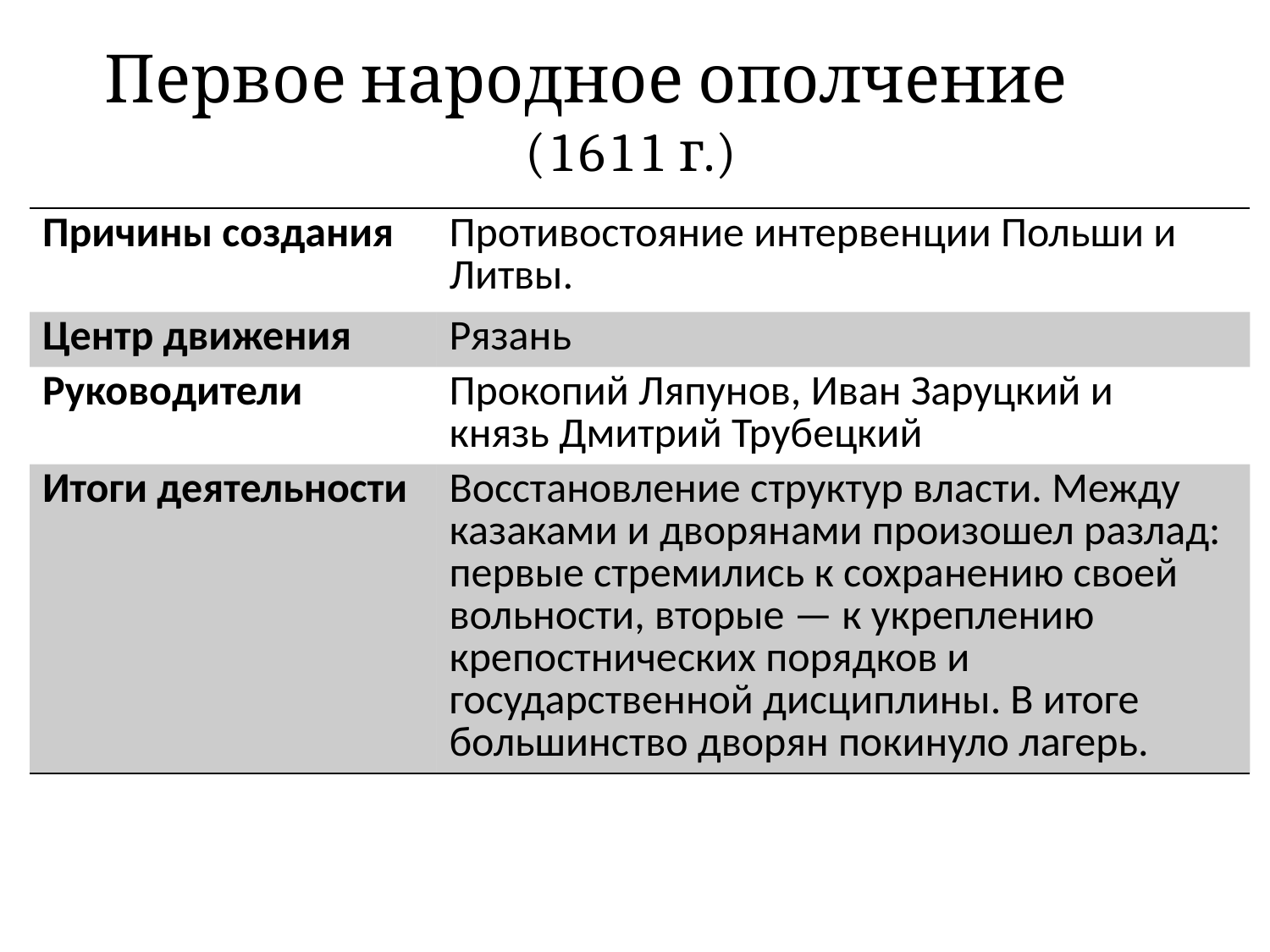

# Первое народное ополчение       (1611 г.)
| Причины создания | Противостояние интервенции Польши и Литвы. |
| --- | --- |
| Центр движения | Рязань |
| Руководители | Прокопий Ляпунов, Иван Заруцкий и князь Дмитрий Трубецкий |
| Итоги деятельности | Восстановление структур власти. Между казаками и дворянами произошел разлад: первые стремились к сохранению своей вольности, вторые — к укреплению крепостнических порядков и государственной дисциплины. В итоге большинство дворян покинуло лагерь. |